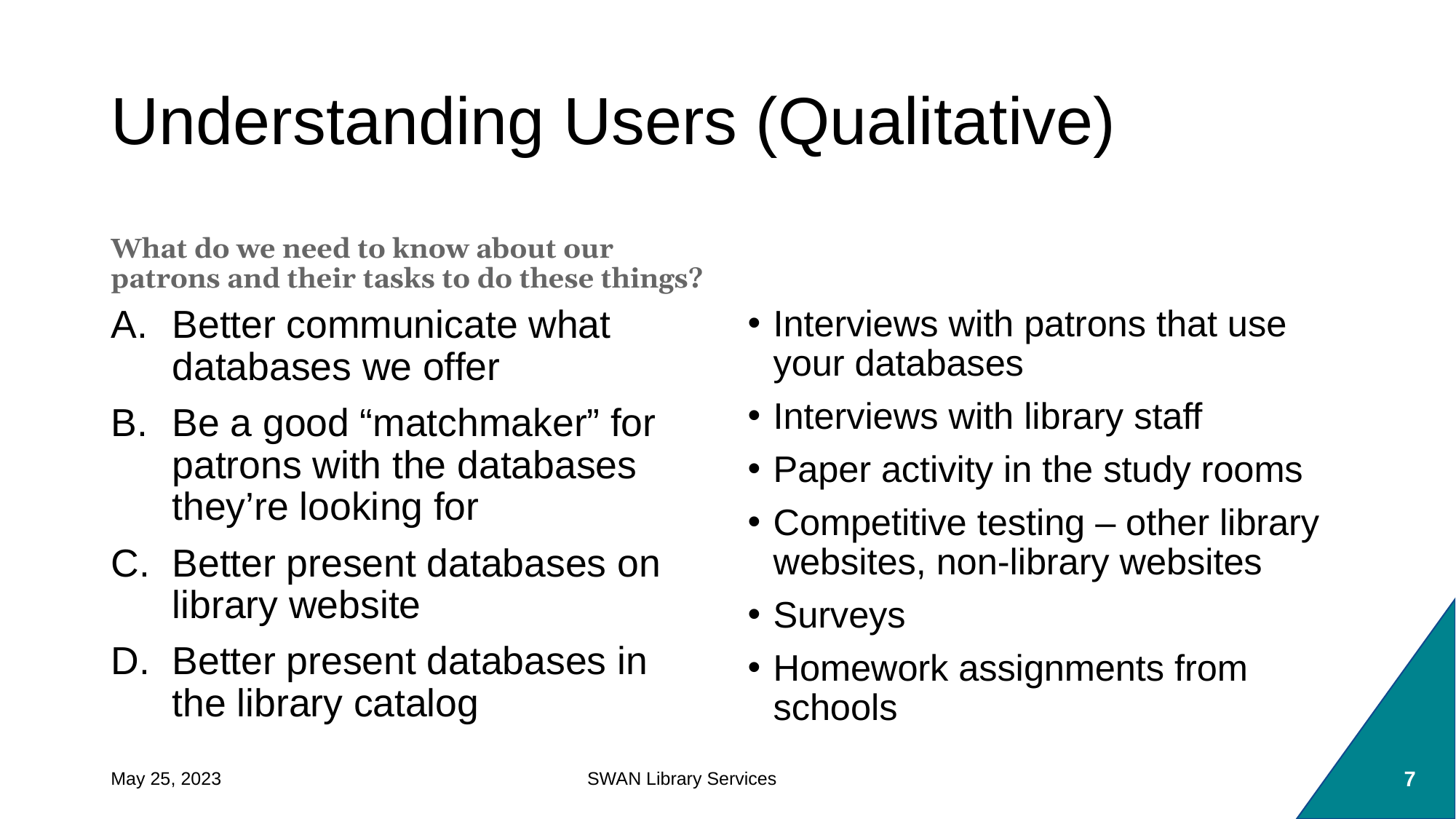

# Understanding Users (Qualitative)
What do we need to know about our patrons and their tasks to do these things?

Better communicate what databases we offer
Be a good “matchmaker” for patrons with the databases they’re looking for
Better present databases on library website
Better present databases in the library catalog

Interviews with patrons that use your databases
Interviews with library staff
Paper activity in the study rooms
Competitive testing – other library websites, non-library websites
Surveys
Homework assignments from schools
May 25, 2023
7
SWAN Library Services